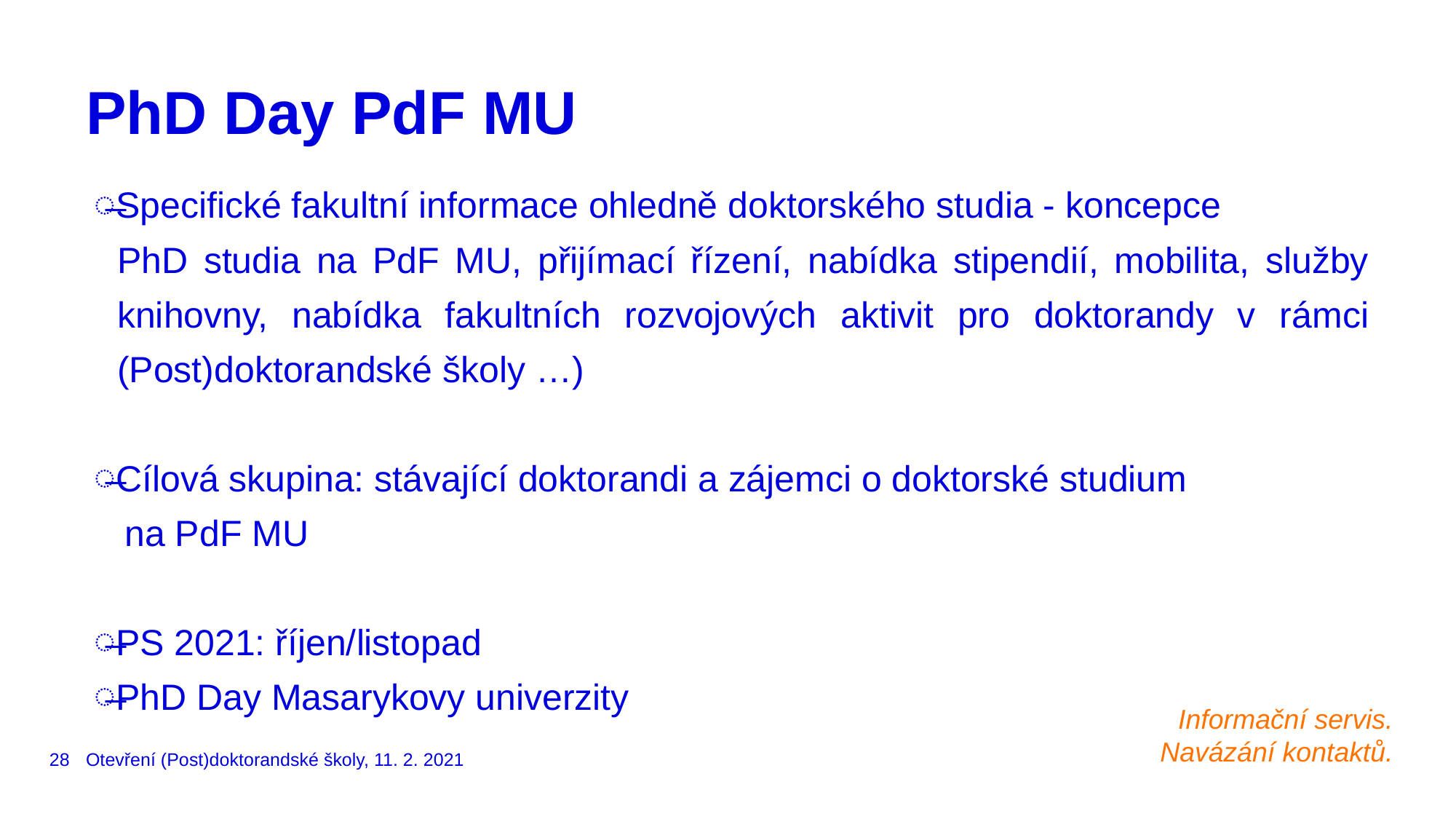

# PhD Day PdF MU
Specifické fakultní informace ohledně doktorského studia - koncepce
PhD studia na PdF MU, přijímací řízení, nabídka stipendií, mobilita, služby knihovny, nabídka fakultních rozvojových aktivit pro doktorandy v rámci (Post)doktorandské školy …)

Cílová skupina: stávající doktorandi a zájemci o doktorské studium
   na PdF MU

PS 2021: říjen/listopad
PhD Day Masarykovy univerzity
Informační servis.
Navázání kontaktů.

28
Otevření (Post)doktorandské školy, 11. 2. 2021